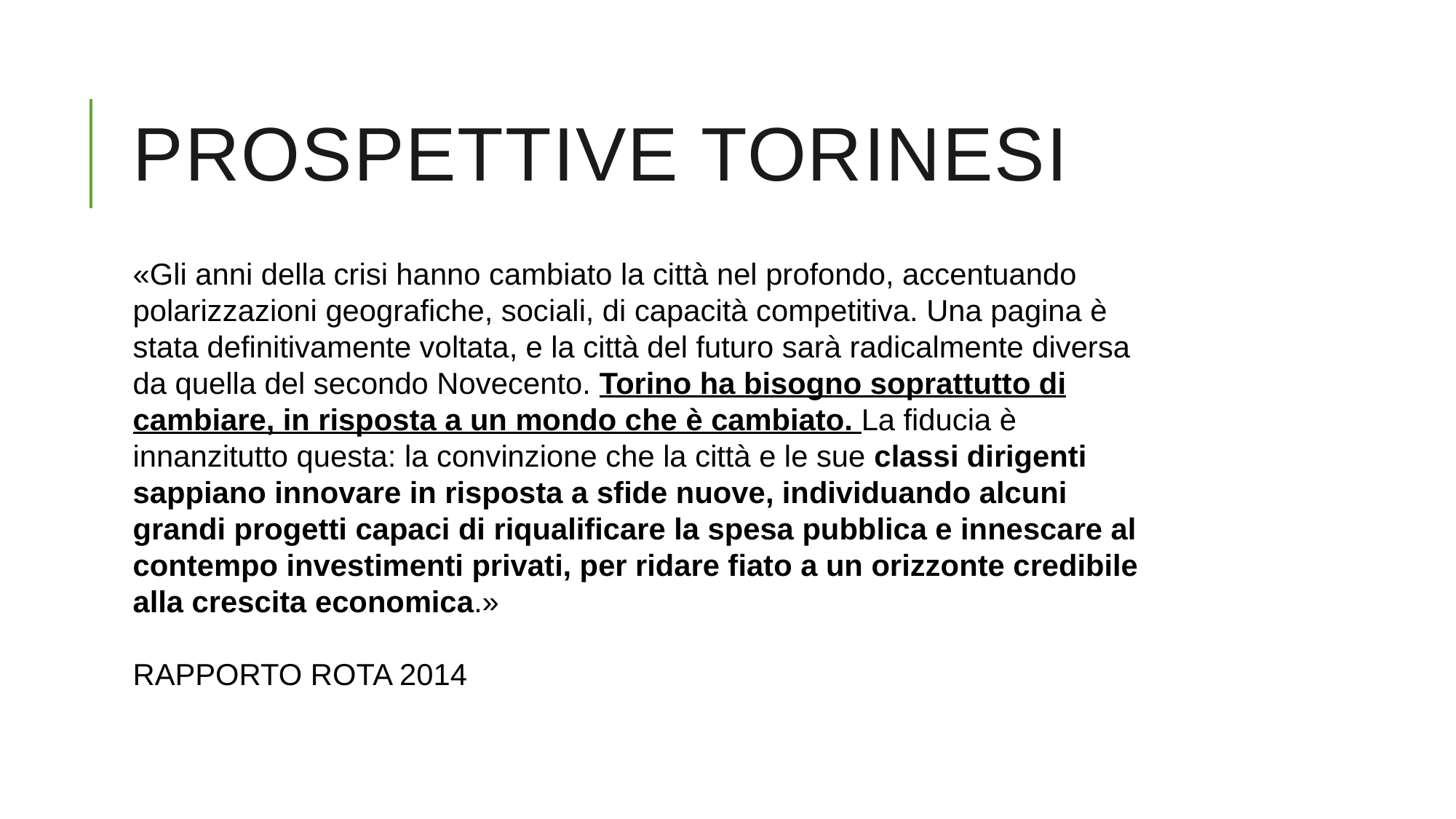

# Prospettive torinesi
«Gli anni della crisi hanno cambiato la città nel profondo, accentuando polarizzazioni geografiche, sociali, di capacità competitiva. Una pagina è stata definitivamente voltata, e la città del futuro sarà radicalmente diversa da quella del secondo Novecento. Torino ha bisogno soprattutto di cambiare, in risposta a un mondo che è cambiato. La fiducia è innanzitutto questa: la convinzione che la città e le sue classi dirigenti sappiano innovare in risposta a sfide nuove, individuando alcuni grandi progetti capaci di riqualificare la spesa pubblica e innescare al contempo investimenti privati, per ridare fiato a un orizzonte credibile alla crescita economica.»

RAPPORTO ROTA 2014